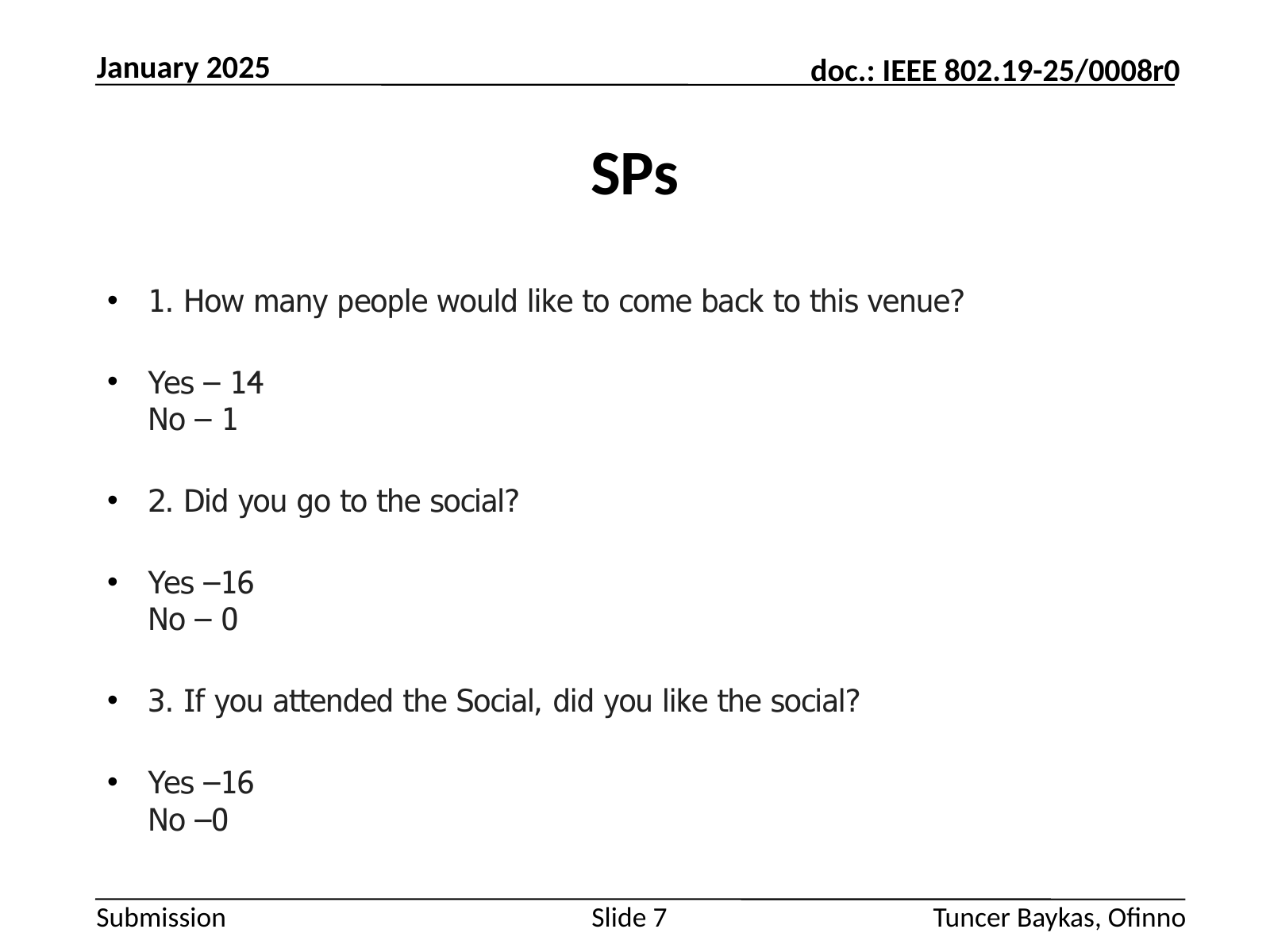

January 2025
# SPs
1. How many people would like to come back to this venue?
Yes – 14
No – 1
2. Did you go to the social?
Yes –16
No – 0
3. If you attended the Social, did you like the social?
Yes –16
No –0
Slide 7
Tuncer Baykas, Ofinno